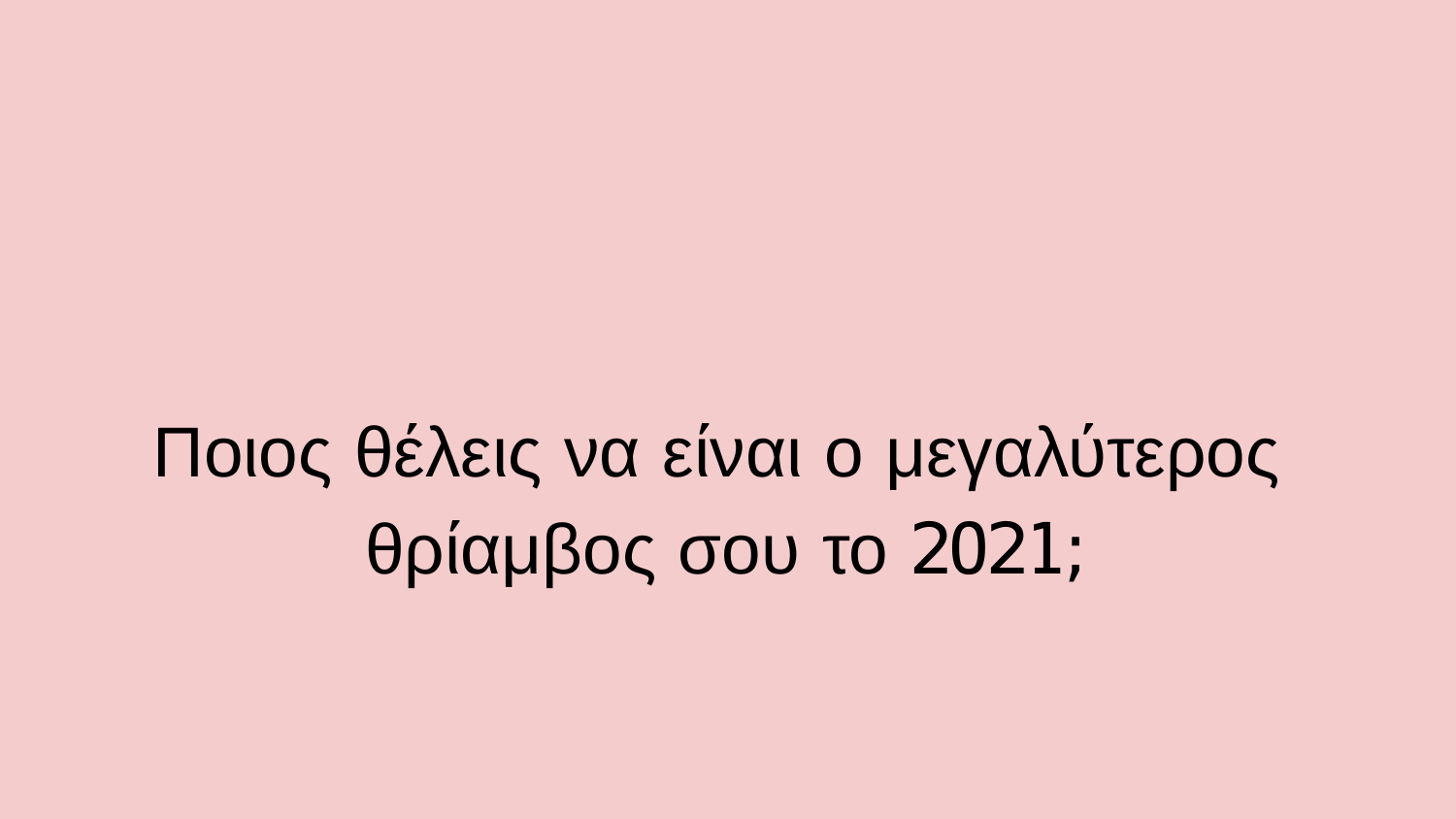

#
Ποιος θέλεις να είναι ο μεγαλύτερος  θρίαμβος σου το 2021;